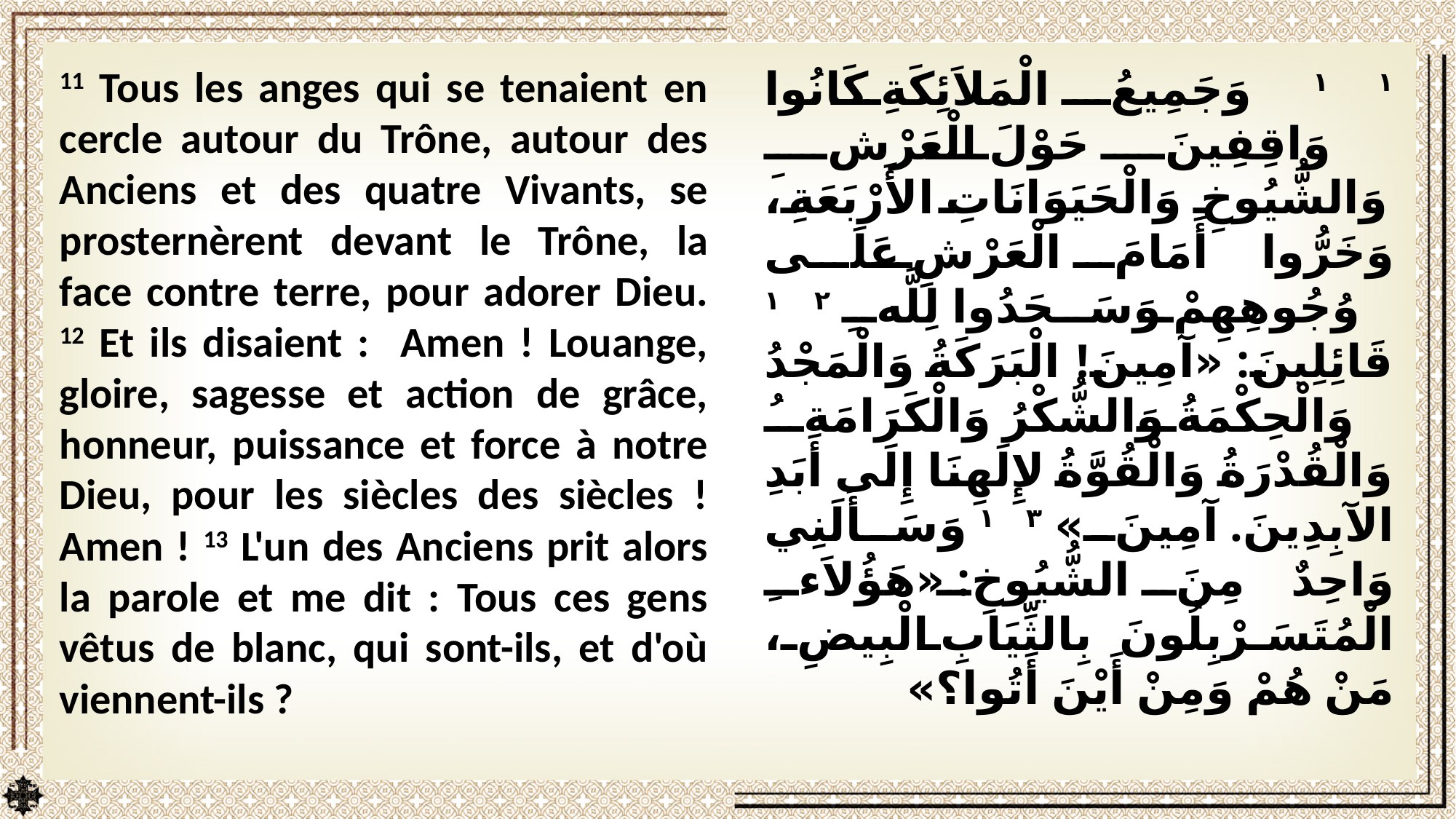

11 Tous les anges qui se tenaient en cercle autour du Trône, autour des Anciens et des quatre Vivants, se prosternèrent devant le Trône, la face contre terre, pour adorer Dieu. 12 Et ils disaient :  Amen ! Louange, gloire, sagesse et action de grâce, honneur, puissance et force à notre Dieu, pour les siècles des siècles ! Amen ! 13 L'un des Anciens prit alors la parole et me dit : Tous ces gens vêtus de blanc, qui sont-ils, et d'où viennent-ils ?
١١ وَجَمِيعُ الْمَلاَئِكَةِ كَانُوا وَاقِفِينَ حَوْلَ الْعَرْشِ وَالشُّيُوخِ وَالْحَيَوَانَاتِ الأَرْبَعَةِ، وَخَرُّوا أَمَامَ الْعَرْشِ عَلَى وُجُوهِهِمْ وَسَجَدُوا لِلَّهِ ١٢ قَائِلِينَ: «آمِينَ! الْبَرَكَةُ وَالْمَجْدُ وَالْحِكْمَةُ وَالشُّكْرُ وَالْكَرَامَةُ وَالْقُدْرَةُ وَالْقُوَّةُ لإِلَهِنَا إِلَى أَبَدِ الآبِدِينَ. آمِينَ» ١٣ وَسَأَلَنِي وَاحِدٌ مِنَ الشُّيُوخِ: «هَؤُلاَءِ الْمُتَسَرْبِلُونَ بِالثِّيَابِ الْبِيضِ، مَنْ هُمْ وَمِنْ أَيْنَ أَتُوا؟»